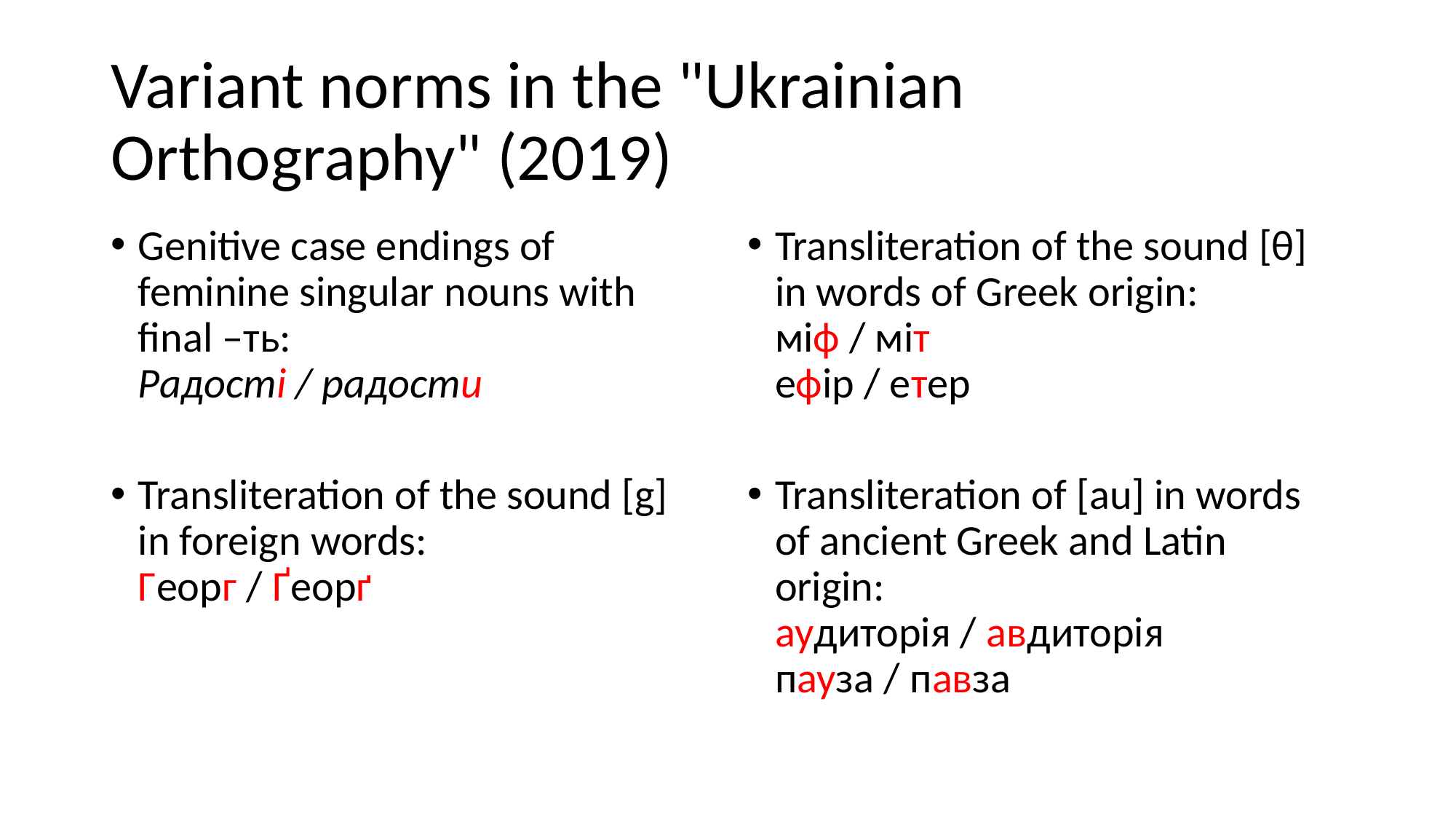

# Variant norms in the "Ukrainian Orthography" (2019)
Genitive case endings of feminine singular nouns with final –ть:
Радості / радости
Transliteration of the sound [g] in foreign words:
Георг / Ґеорґ

Transliteration of the sound [θ] in words of Greek origin:
міф / міт
ефір / етер
Transliteration of [au] in words of ancient Greek and Latin origin:
аудиторія / авдиторія
пауза / павза